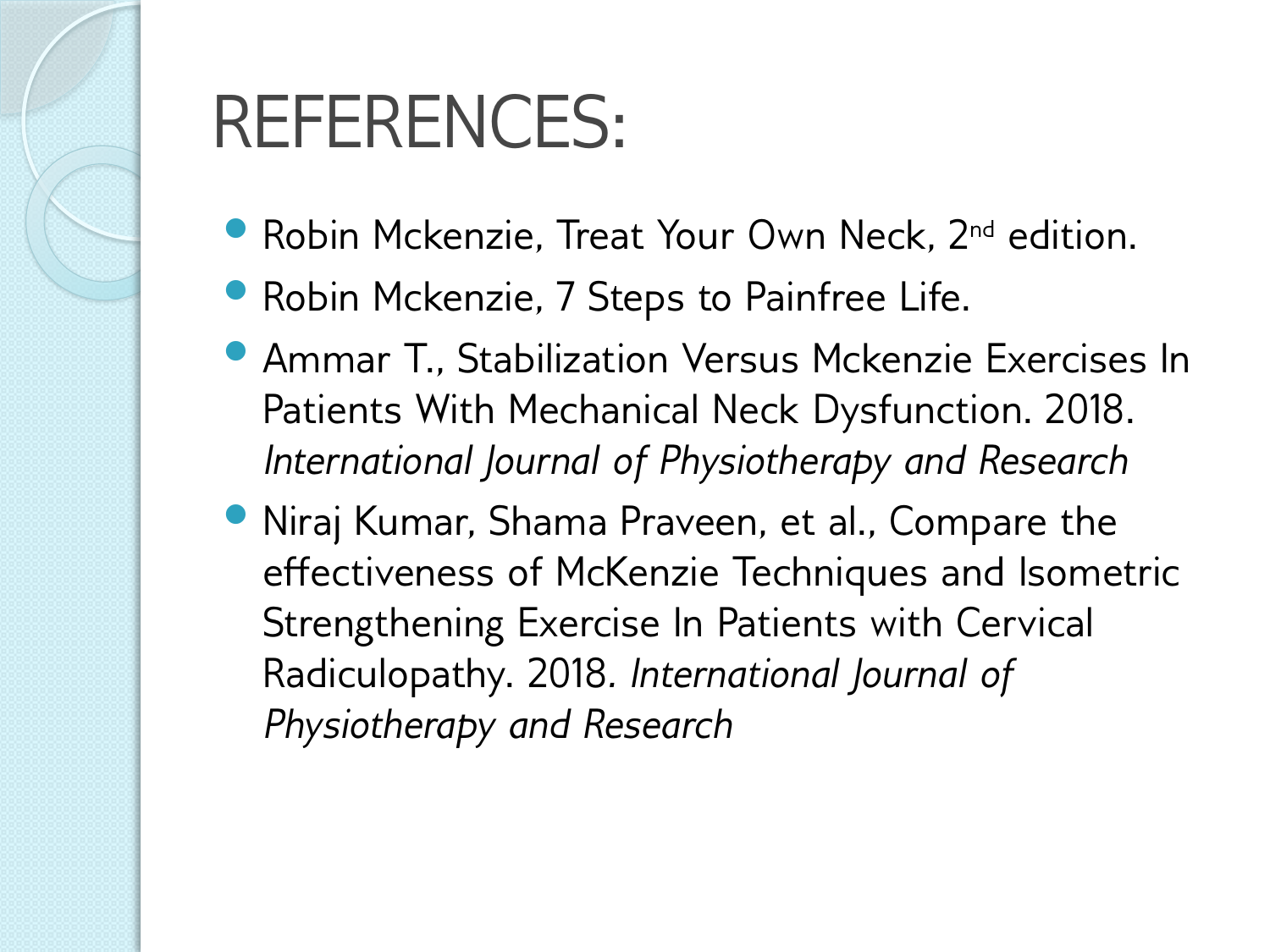

# REFERENCES:
Robin Mckenzie, Treat Your Own Neck, 2nd edition.
Robin Mckenzie, 7 Steps to Painfree Life.
Ammar T., Stabilization Versus Mckenzie Exercises In Patients With Mechanical Neck Dysfunction. 2018. International Journal of Physiotherapy and Research
Niraj Kumar, Shama Praveen, et al., Compare the effectiveness of McKenzie Techniques and Isometric Strengthening Exercise In Patients with Cervical Radiculopathy. 2018. International Journal of Physiotherapy and Research